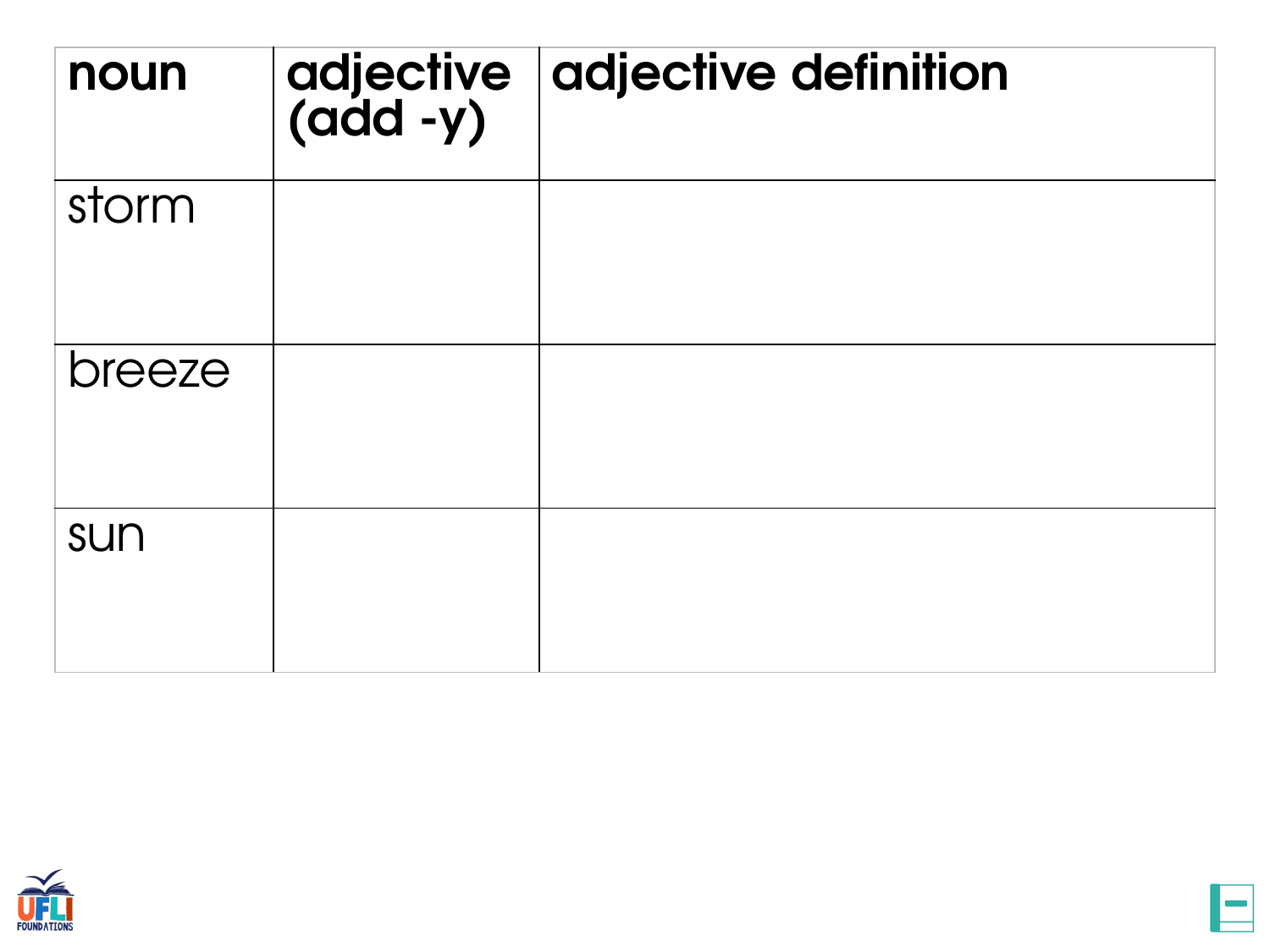

| noun | adjective (add -y) | adjective definition |
| --- | --- | --- |
| storm |  |  |
| breeze |  |  |
| sun |  |  |